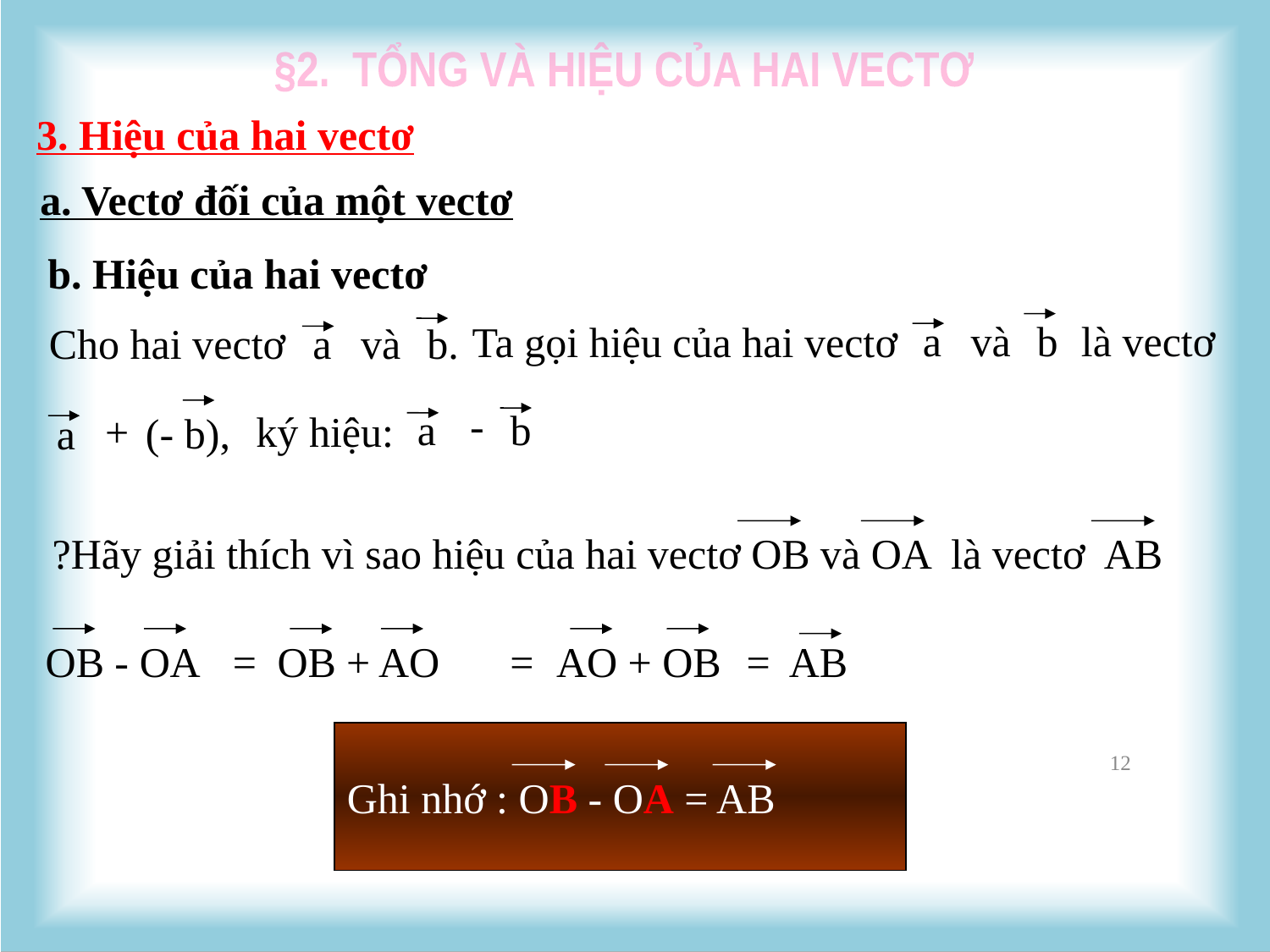

§2.  TỔNG VÀ HIỆU CỦA HAI VECTƠ
3. Hiệu của hai vectơ
a. Vectơ đối của một vectơ
b. Hiệu của hai vectơ
a

và
b

là vectơ
Ta gọi hiệu của hai vectơ
Cho hai vectơ
a

và
b.

-
a

b

+
(- b),

a

ký hiệu:
?Hãy giải thích vì sao hiệu của hai vectơ OB và OA  là vectơ  AB

OB - OA

=
OB + AO

=
AO + OB

=
AB

Ghi nhớ : OB - OA = AB

12